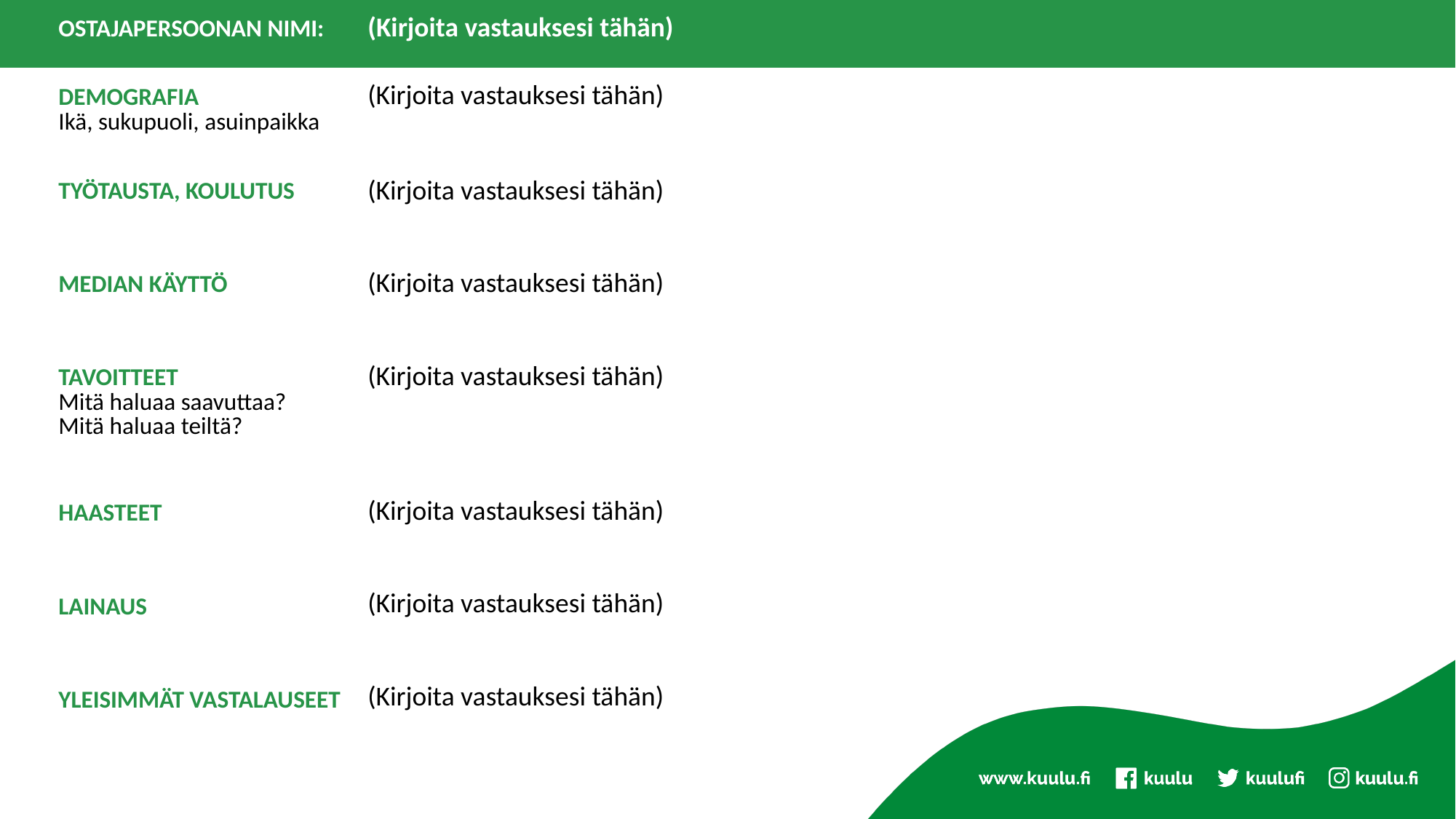

| (Kirjoita vastauksesi tähän) |
| --- |
| (Kirjoita vastauksesi tähän) |
| (Kirjoita vastauksesi tähän) |
| (Kirjoita vastauksesi tähän) |
| (Kirjoita vastauksesi tähän) |
| (Kirjoita vastauksesi tähän) |
| (Kirjoita vastauksesi tähän) |
| (Kirjoita vastauksesi tähän) |